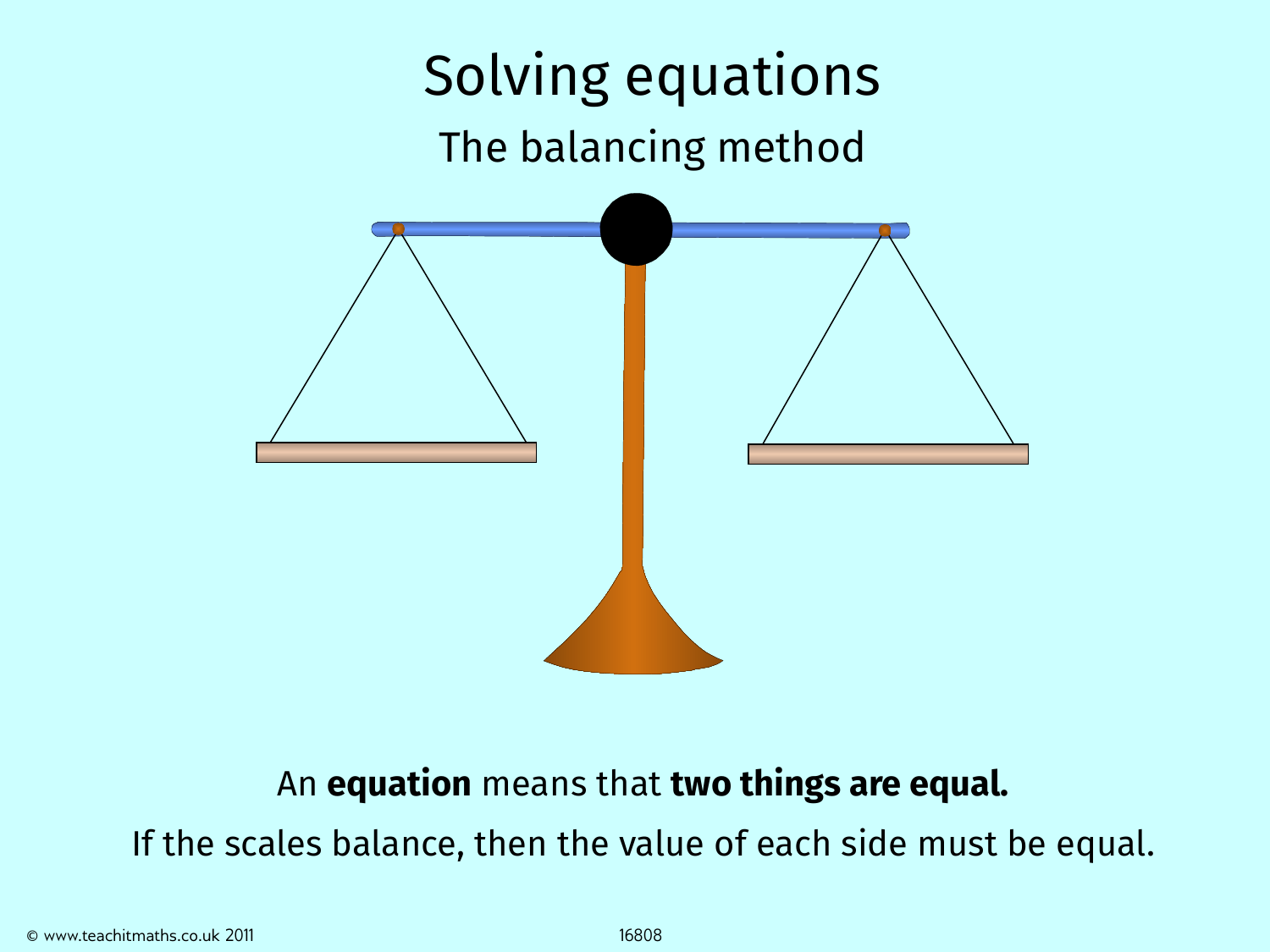

Solving equations
The balancing method
An equation means that two things are equal.
If the scales balance, then the value of each side must be equal.
1